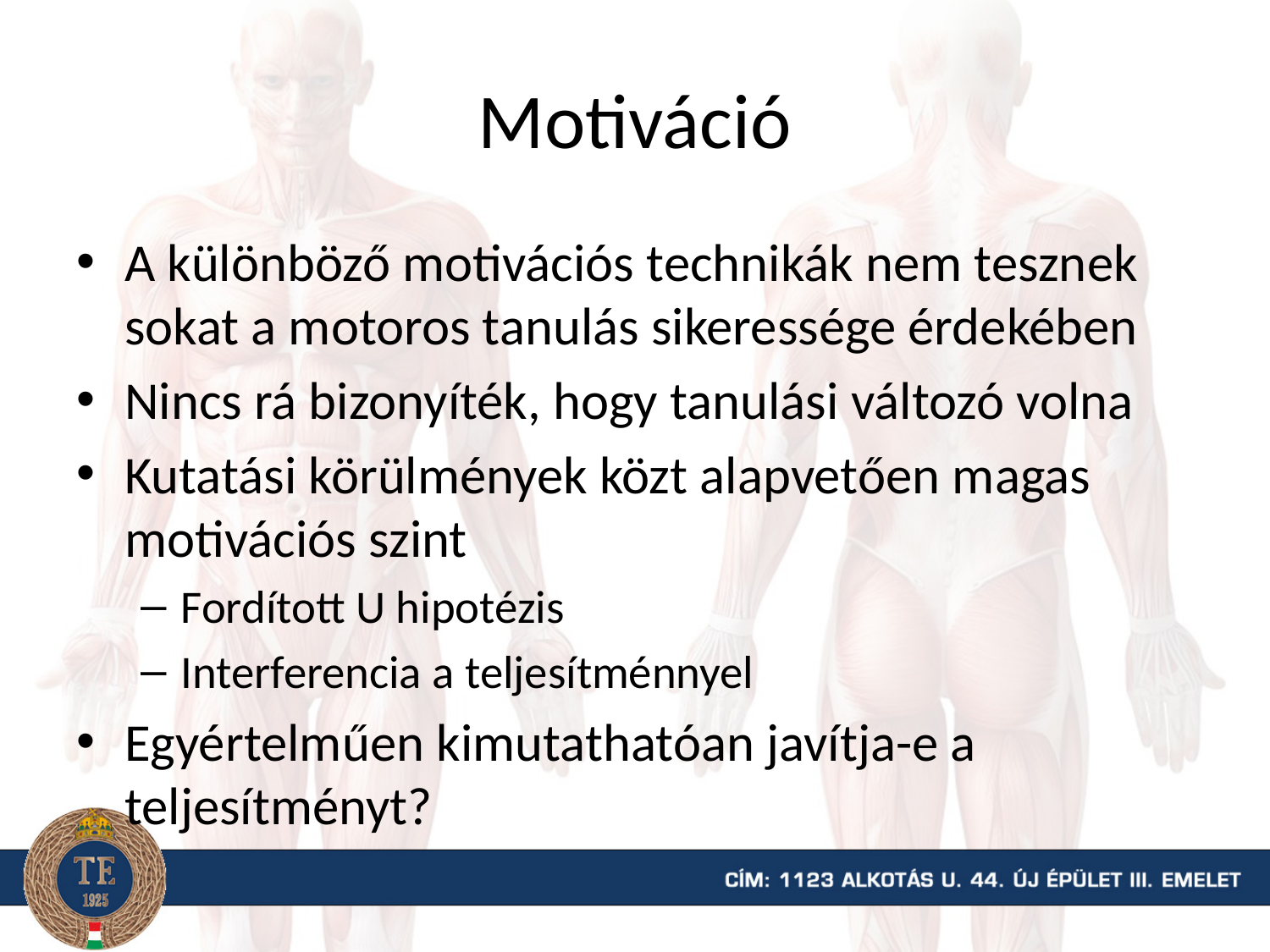

# Motiváció
A különböző motivációs technikák nem tesznek sokat a motoros tanulás sikeressége érdekében
Nincs rá bizonyíték, hogy tanulási változó volna
Kutatási körülmények közt alapvetően magas motivációs szint
Fordított U hipotézis
Interferencia a teljesítménnyel
Egyértelműen kimutathatóan javítja-e a teljesítményt?